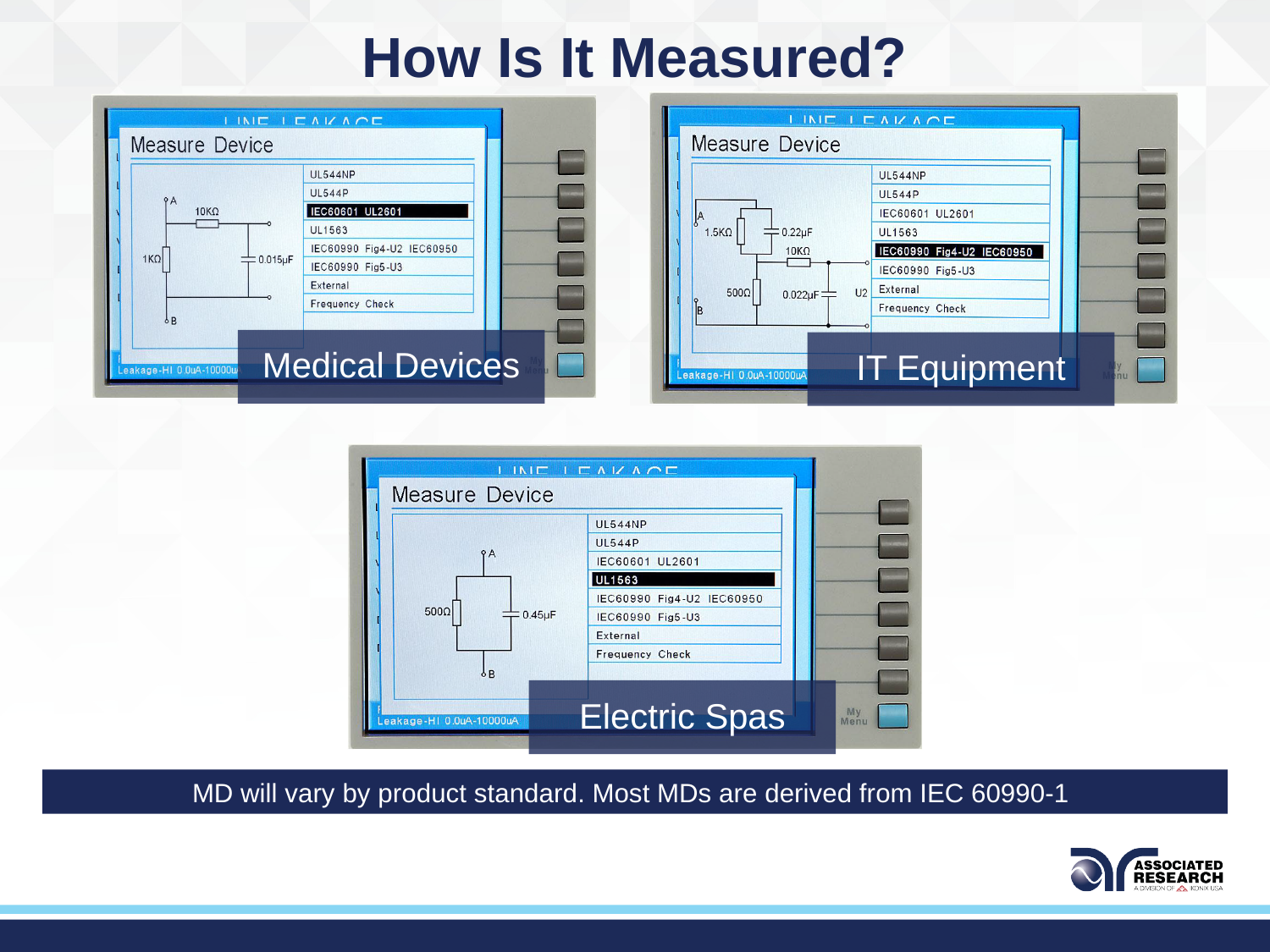

# How Is It Measured?
Medical Devices
IT Equipment
Electric Spas
MD will vary by product standard. Most MDs are derived from IEC 60990-1